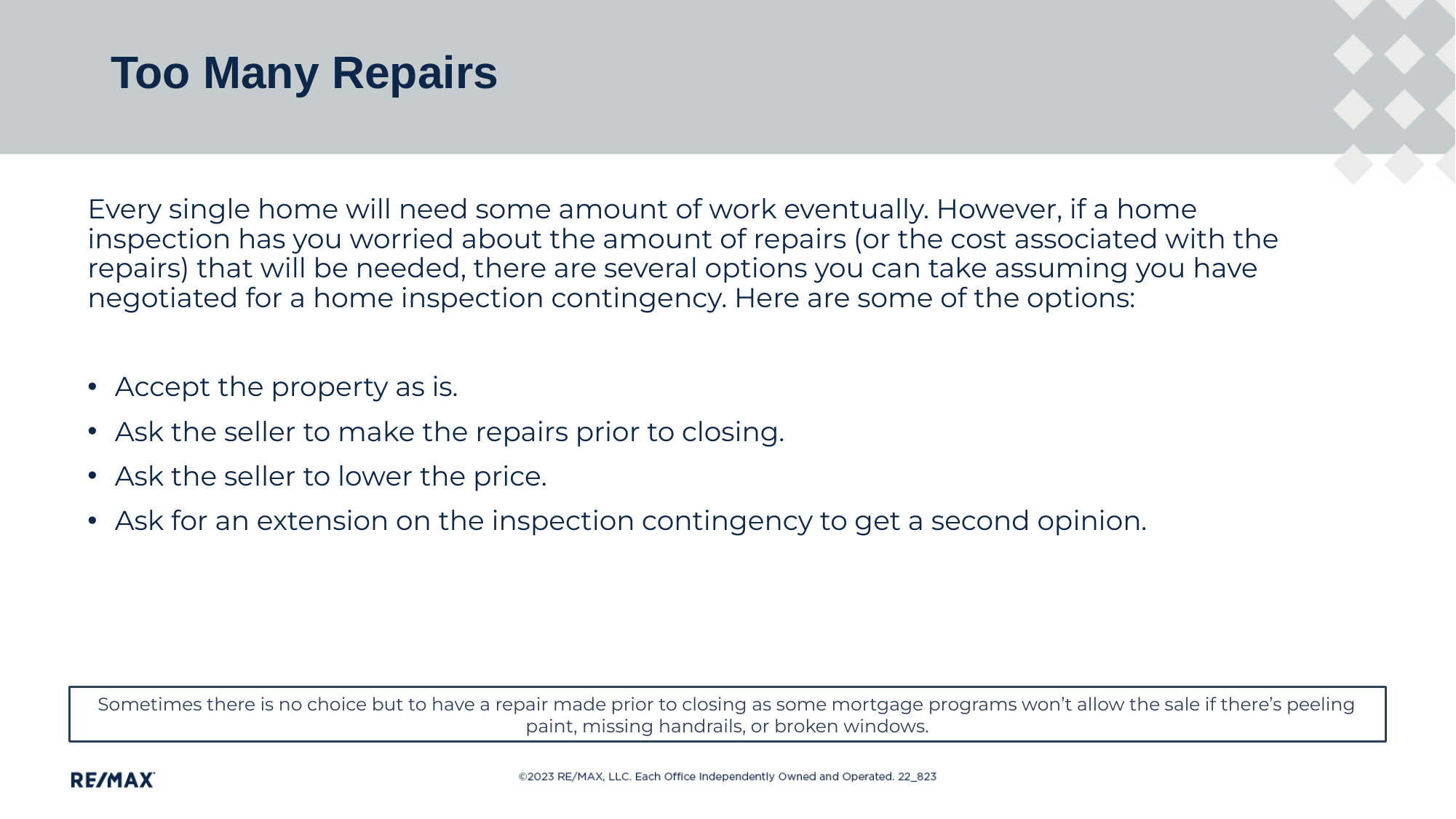

# Too Many Repairs
Every single home will need some amount of work eventually. However, if a home inspection has you worried about the amount of repairs (or the cost associated with the repairs) that will be needed, there are several options you can take assuming you have negotiated for a home inspection contingency. Here are some of the options:

Accept the property as is.
Ask the seller to make the repairs prior to closing.
Ask the seller to lower the price.
Ask for an extension on the inspection contingency to get a second opinion.

Sometimes there is no choice but to have a repair made prior to closing as some mortgage programs won’t allow the sale if there’s peeling paint, missing handrails, or broken windows.